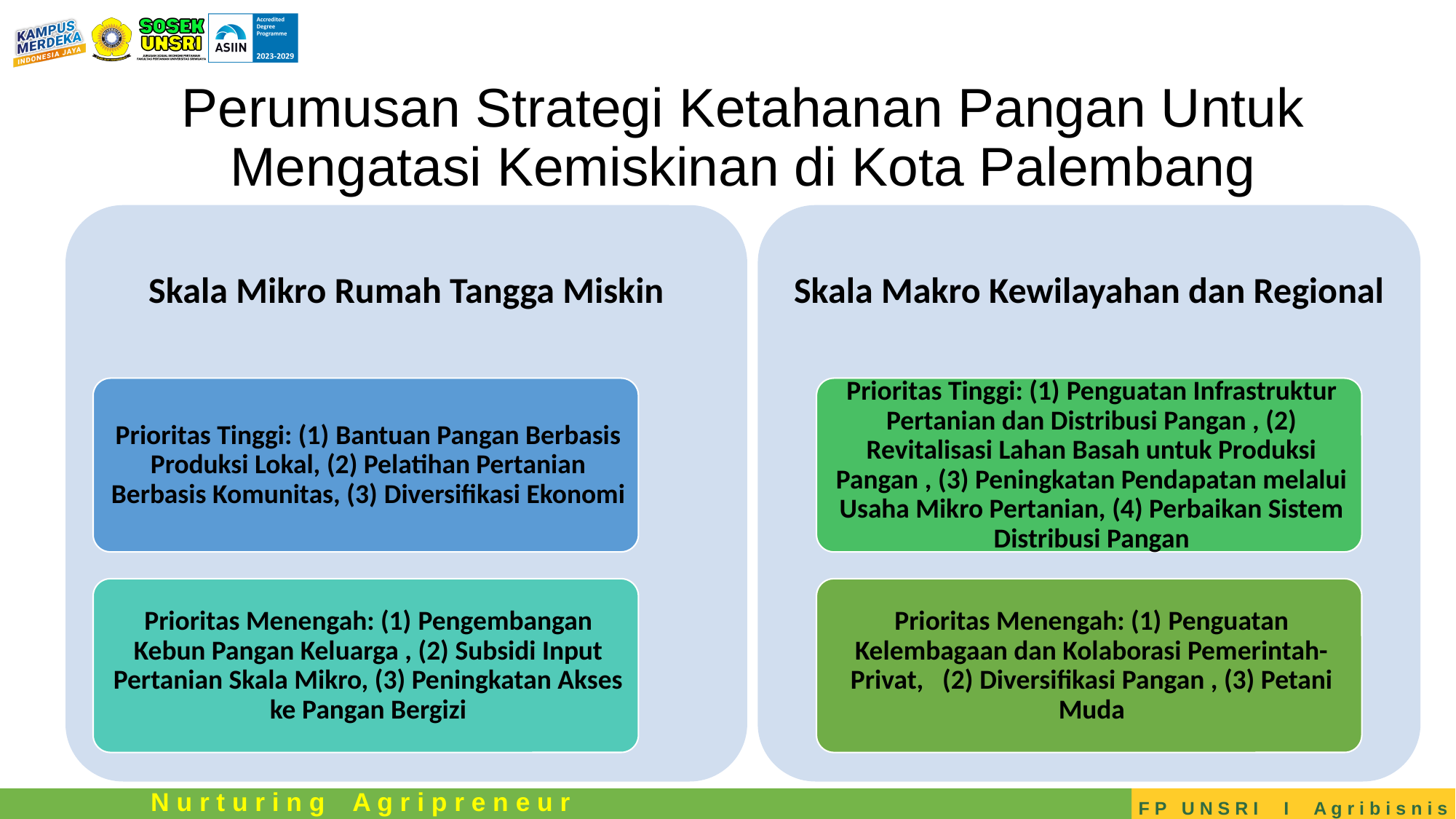

# Perumusan Strategi Ketahanan Pangan Untuk Mengatasi Kemiskinan di Kota Palembang
Skala Mikro Rumah Tangga Miskin
Prioritas Tinggi: (1) Bantuan Pangan Berbasis Produksi Lokal, (2) Pelatihan Pertanian Berbasis Komunitas, (3) Diversifikasi Ekonomi
Prioritas Menengah: (1) Pengembangan Kebun Pangan Keluarga , (2) Subsidi Input Pertanian Skala Mikro, (3) Peningkatan Akses ke Pangan Bergizi
Skala Makro Kewilayahan dan Regional
Prioritas Tinggi: (1) Penguatan Infrastruktur Pertanian dan Distribusi Pangan , (2) Revitalisasi Lahan Basah untuk Produksi Pangan , (3) Peningkatan Pendapatan melalui Usaha Mikro Pertanian, (4) Perbaikan Sistem Distribusi Pangan
Prioritas Menengah: (1) Penguatan Kelembagaan dan Kolaborasi Pemerintah-Privat,   (2) Diversifikasi Pangan , (3) Petani Muda